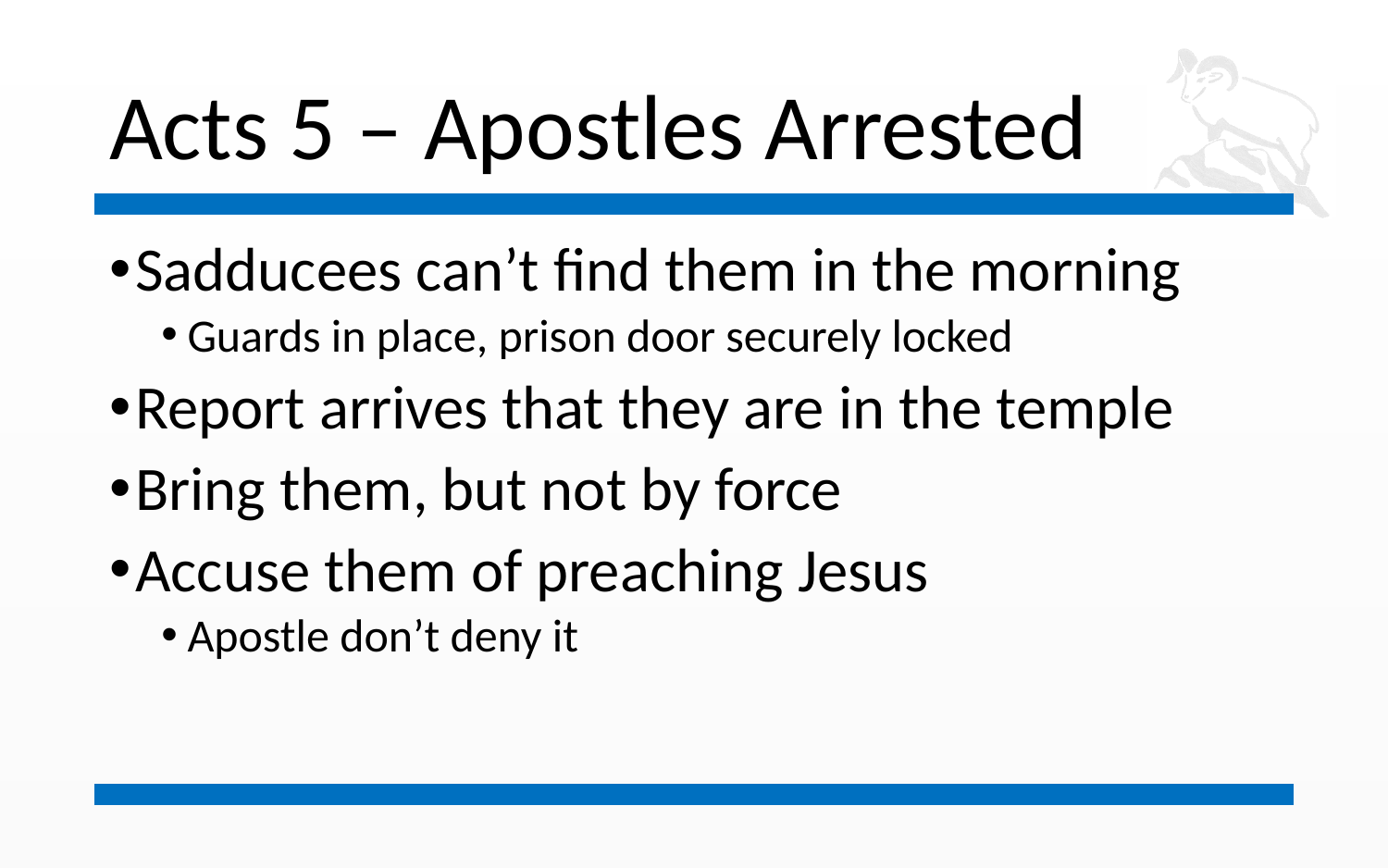

# Acts 5 – Apostles Arrested
Sadducees can’t find them in the morning
Guards in place, prison door securely locked
Report arrives that they are in the temple
Bring them, but not by force
Accuse them of preaching Jesus
Apostle don’t deny it